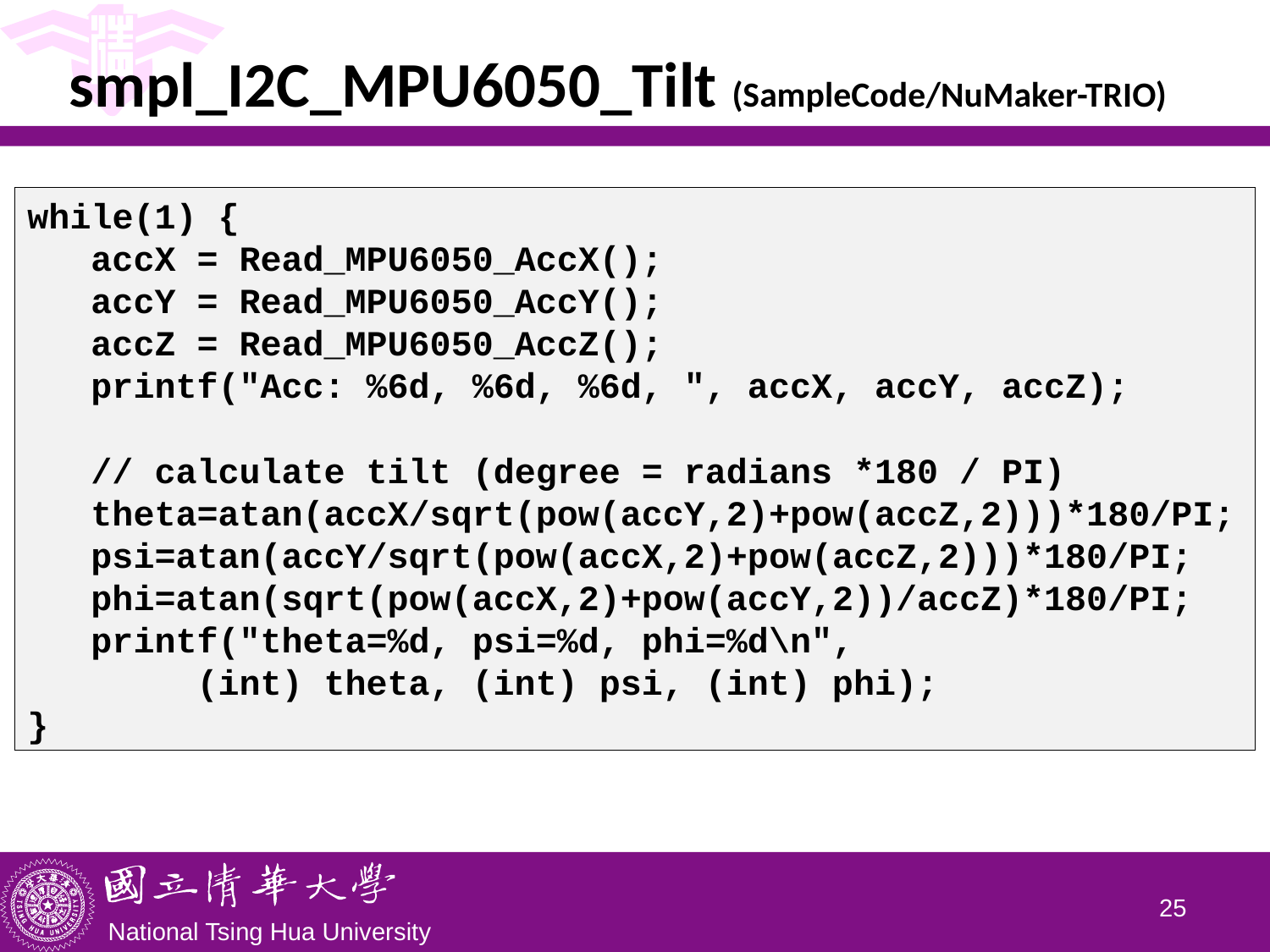

# smpl_I2C_MPU6050_Tilt (SampleCode/NuMaker-TRIO)
while(1) {
   accX = Read_MPU6050_AccX();
   accY = Read_MPU6050_AccY();
   accZ = Read_MPU6050_AccZ();
   printf("Acc: %6d, %6d, %6d, ", accX, accY, accZ);

   // calculate tilt (degree = radians *180 / PI)
   theta=atan(accX/sqrt(pow(accY,2)+pow(accZ,2)))*180/PI;
   psi=atan(accY/sqrt(pow(accX,2)+pow(accZ,2)))*180/PI;
   phi=atan(sqrt(pow(accX,2)+pow(accY,2))/accZ)*180/PI;
   printf("theta=%d, psi=%d, phi=%d\n",
        (int) theta, (int) psi, (int) phi);
}
25